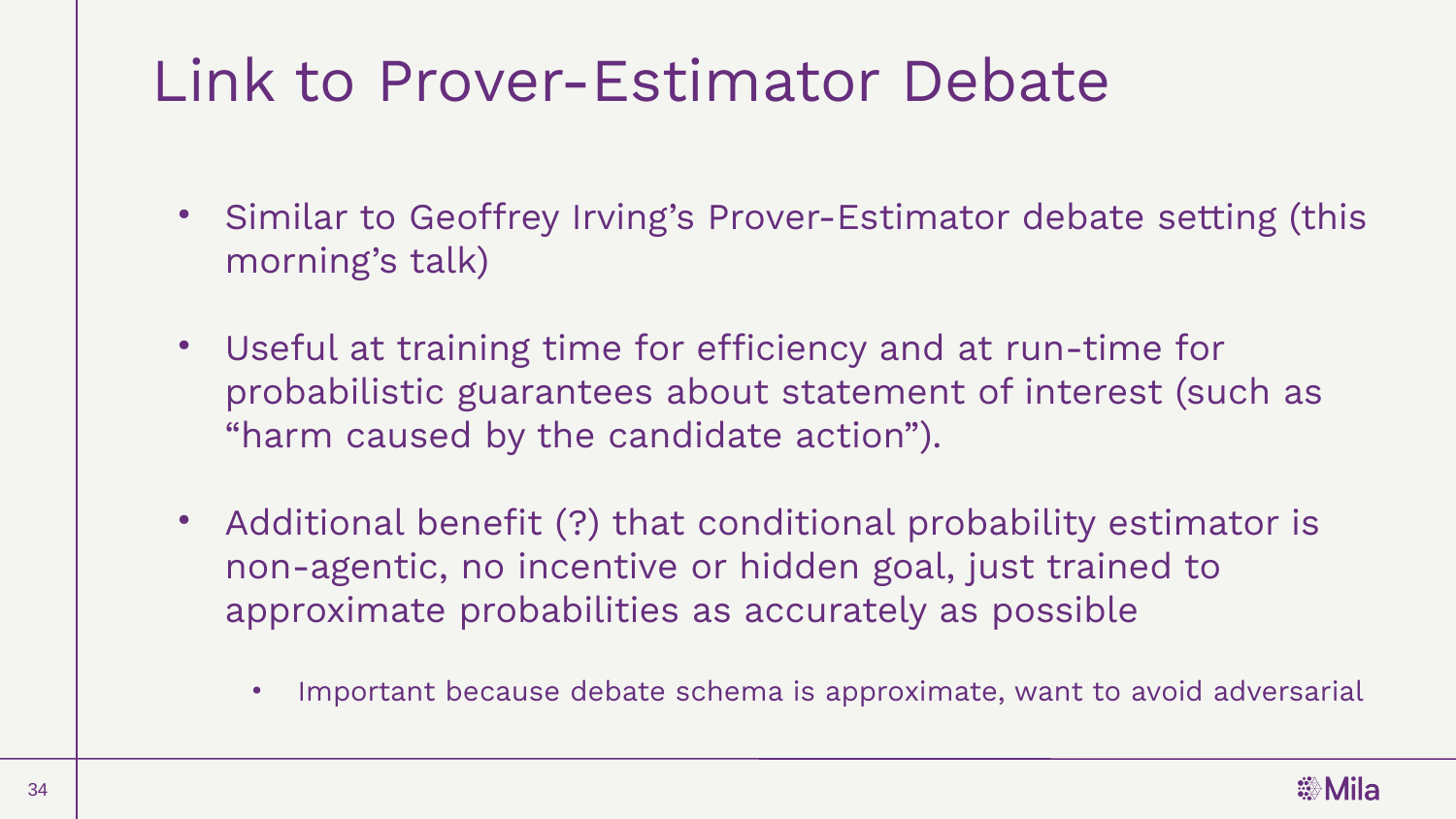

# Link to Prover-Estimator Debate
Similar to Geoffrey Irving’s Prover-Estimator debate setting (this morning’s talk)

Useful at training time for efficiency and at run-time for probabilistic guarantees about statement of interest (such as “harm caused by the candidate action”).

Additional benefit (?) that conditional probability estimator is non-agentic, no incentive or hidden goal, just trained to approximate probabilities as accurately as possible

Important because debate schema is approximate, want to avoid adversarial

34